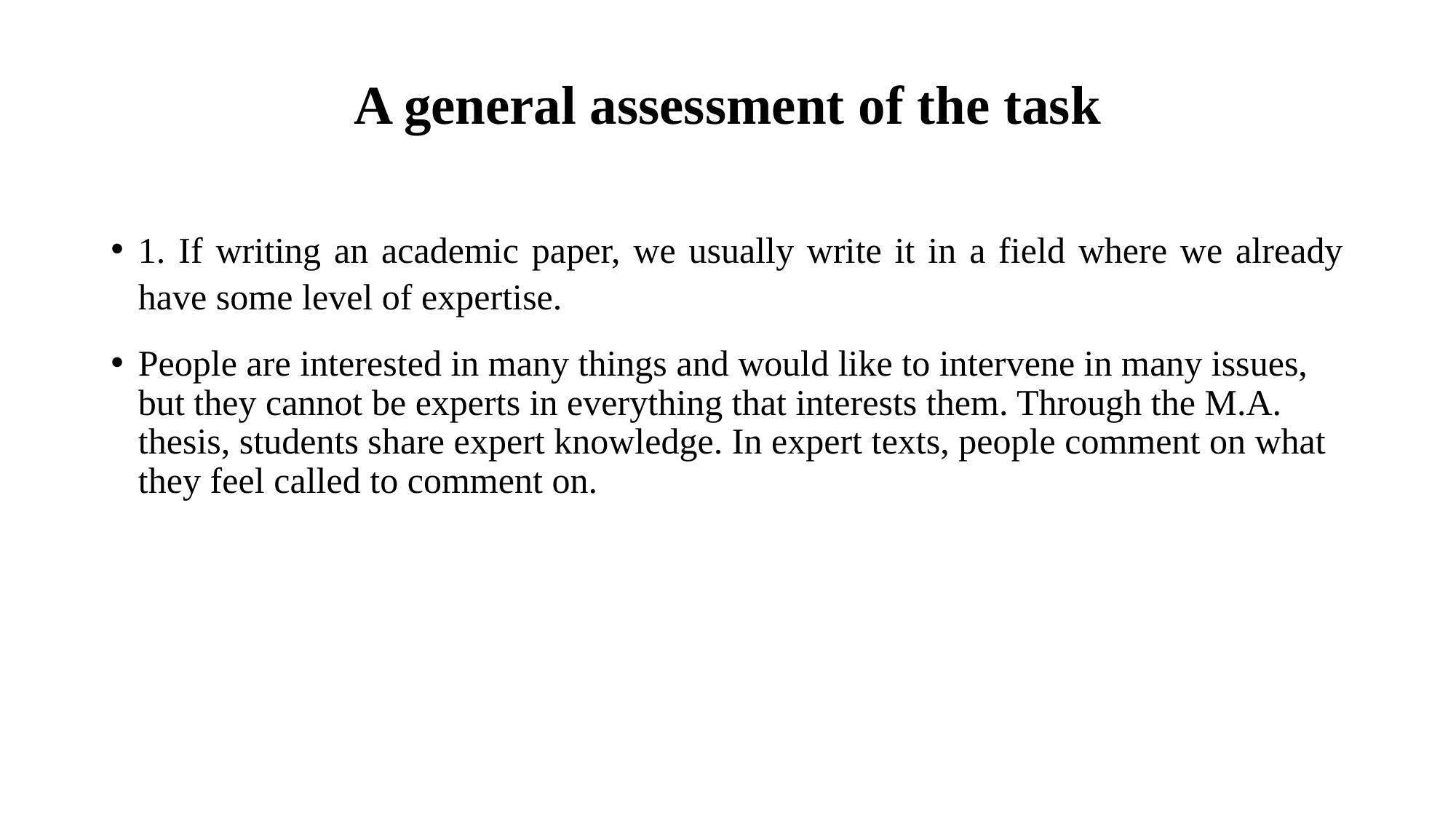

# A general assessment of the task
1. If writing an academic paper, we usually write it in a field where we already have some level of expertise.
People are interested in many things and would like to intervene in many issues, but they cannot be experts in everything that interests them. Through the M.A. thesis, students share expert knowledge. In expert texts, people comment on what they feel called to comment on.